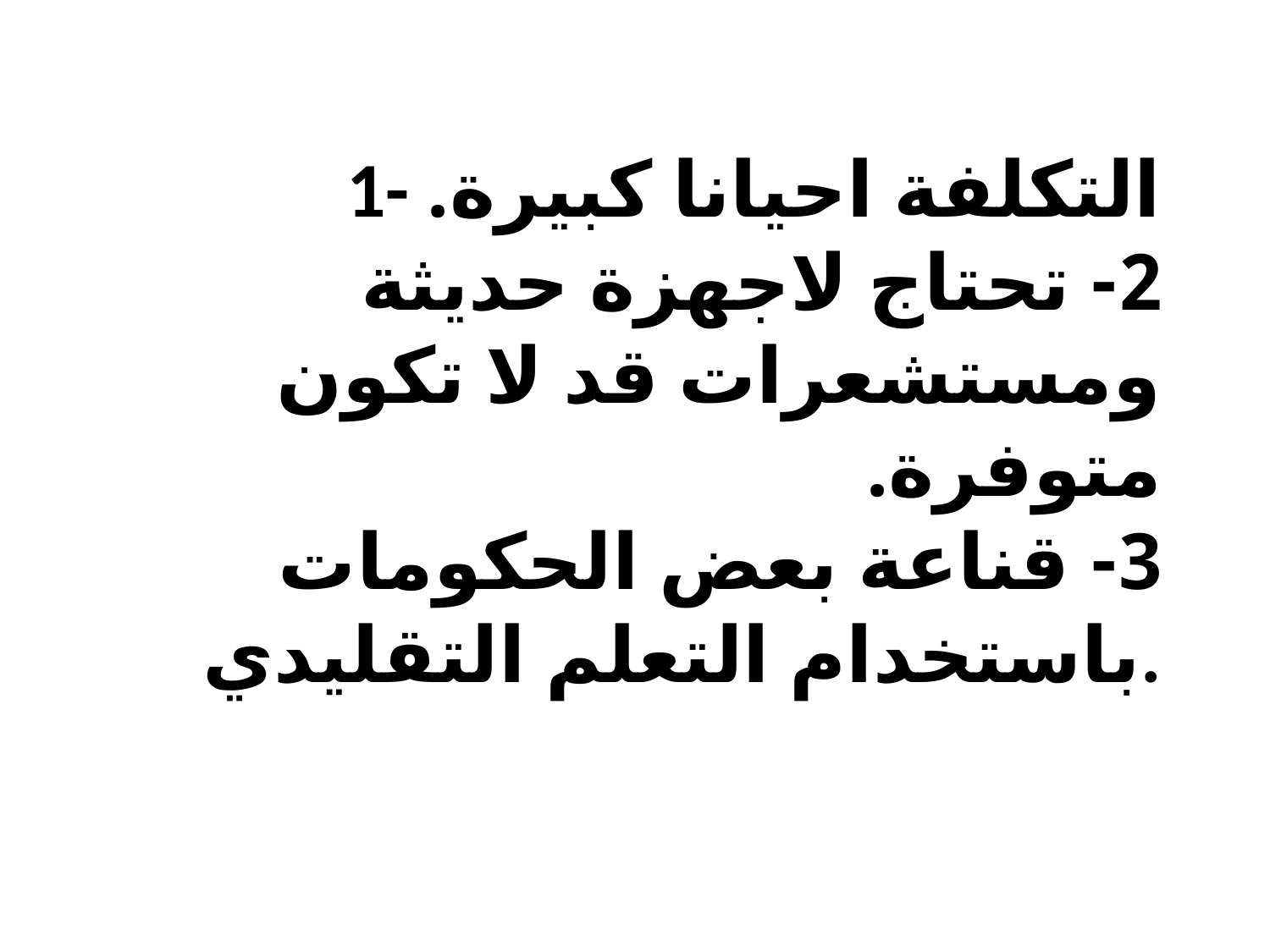

# 1- التكلفة احيانا كبيرة. 2- تحتاج لاجهزة حديثة ومستشعرات قد لا تكون متوفرة. 3- قناعة بعض الحكومات باستخدام التعلم التقليدي.